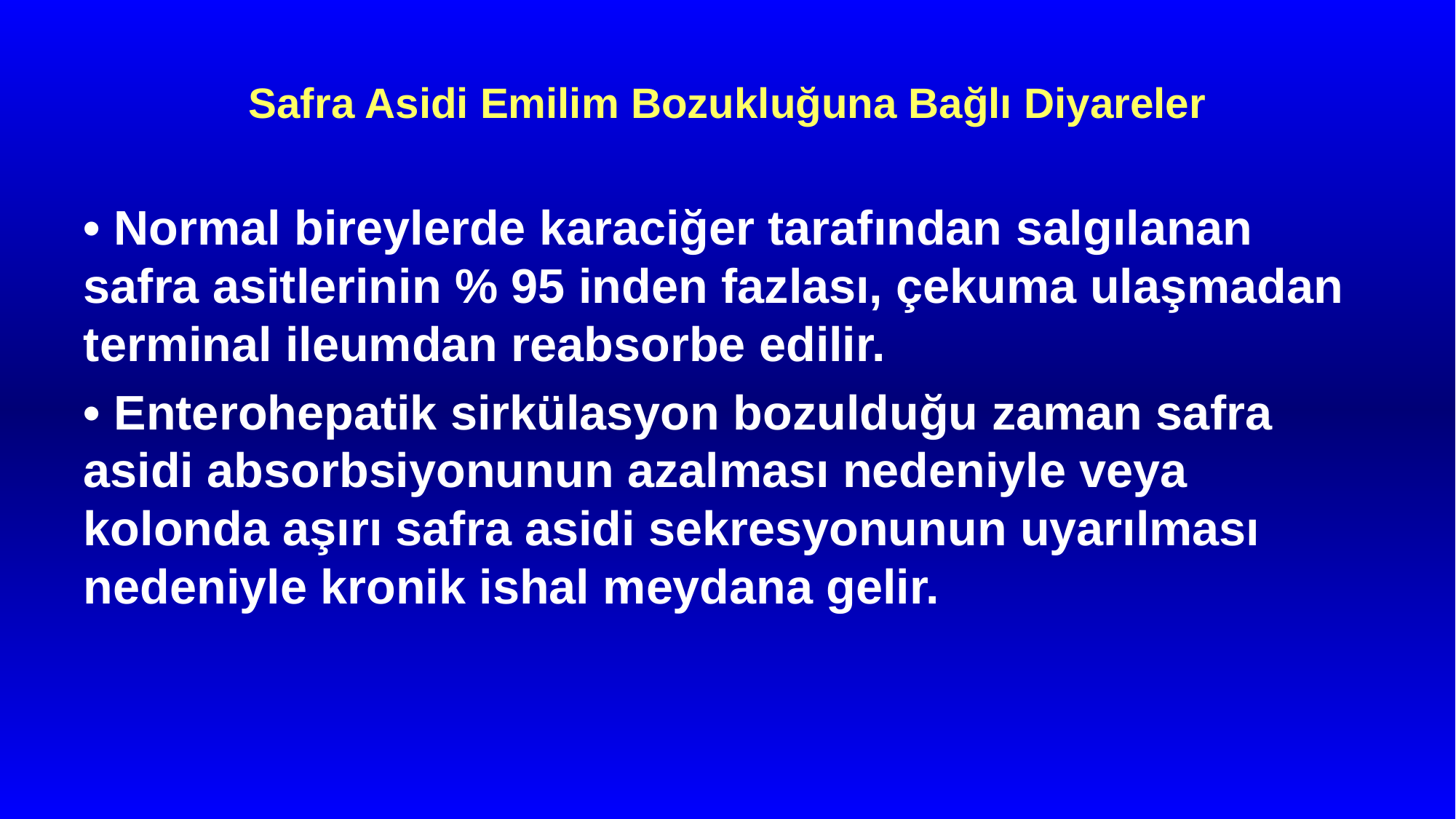

# Safra Asidi Emilim Bozukluğuna Bağlı Diyareler
• Normal bireylerde karaciğer tarafından salgılanan safra asitlerinin % 95 inden fazlası, çekuma ulaşmadan terminal ileumdan reabsorbe edilir.
• Enterohepatik sirkülasyon bozulduğu zaman safra asidi absorbsiyonunun azalması nedeniyle veya kolonda aşırı safra asidi sekresyonunun uyarılması nedeniyle kronik ishal meydana gelir.